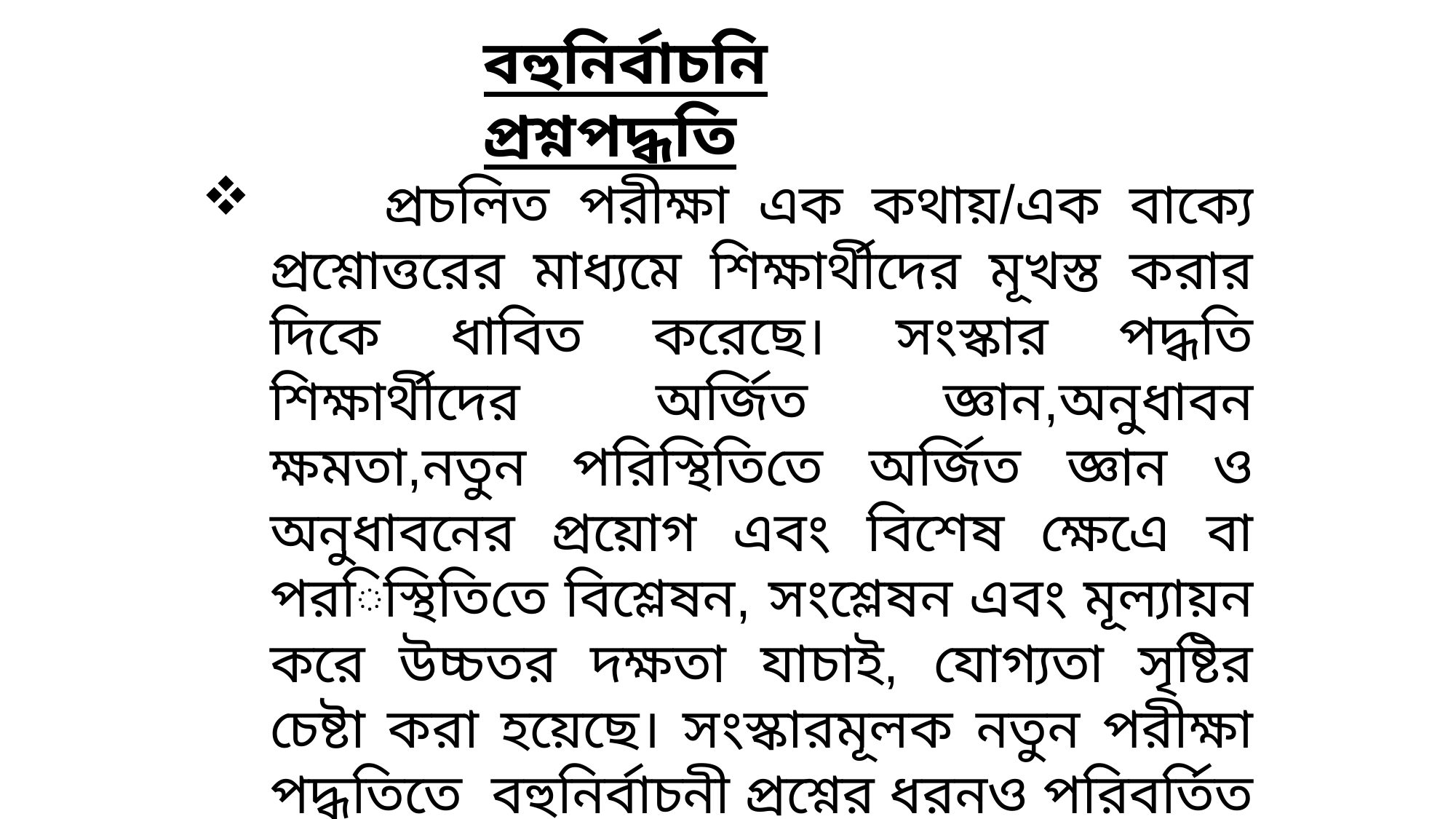

বহুনির্বাচনি প্রশ্নপদ্ধতি
    প্রচলিত পরীক্ষা এক কথায়/এক বাক্যে প্রশ্নোত্তরের মাধ্যমে শিক্ষার্থীদের মূখস্ত করার দিকে ধাবিত করেছে। সংস্কার পদ্ধতি শিক্ষার্থীদের অর্জিত জ্ঞান,অনুধাবন ক্ষমতা,নতুন পরিস্থিতিতে অর্জিত জ্ঞান ও অনুধাবনের প্রয়োগ এবং বিশেষ ক্ষেএে বা পরিস্থিতিতে বিশ্লেষন, সংশ্লেষন এবং মূল্যায়ন করে উচ্চতর দক্ষতা যাচাই, যোগ্যতা সৃষ্টির চেষ্টা করা হয়েছে। সংস্কারমূলক নতুন পরীক্ষা পদ্ধতিতে  বহুনির্বাচনী প্রশ্নের ধরনও পরিবর্তিত হয়েছে ।